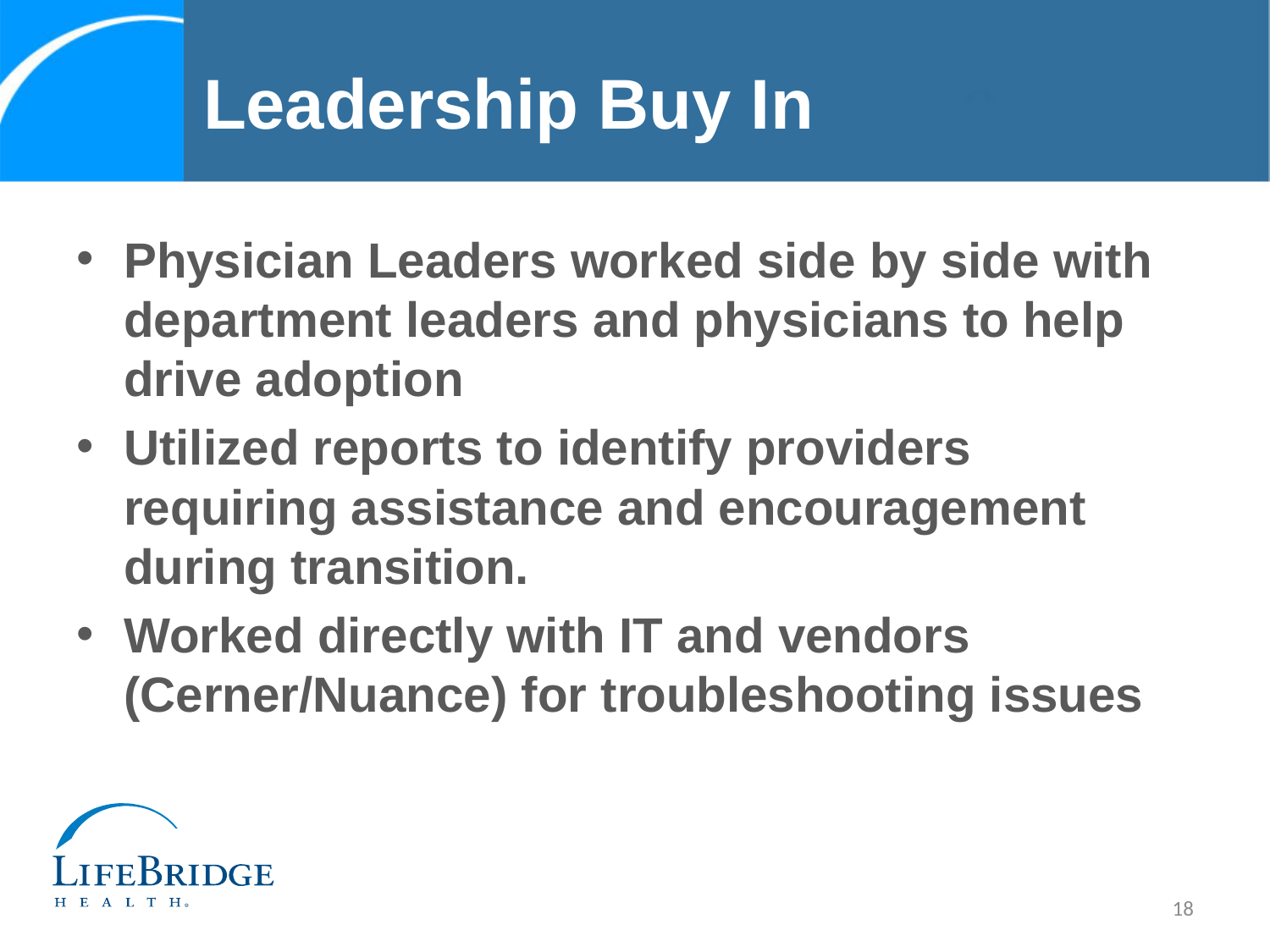

# Leadership Buy In
Physician Leaders worked side by side with department leaders and physicians to help drive adoption
Utilized reports to identify providers requiring assistance and encouragement during transition.
Worked directly with IT and vendors (Cerner/Nuance) for troubleshooting issues

18